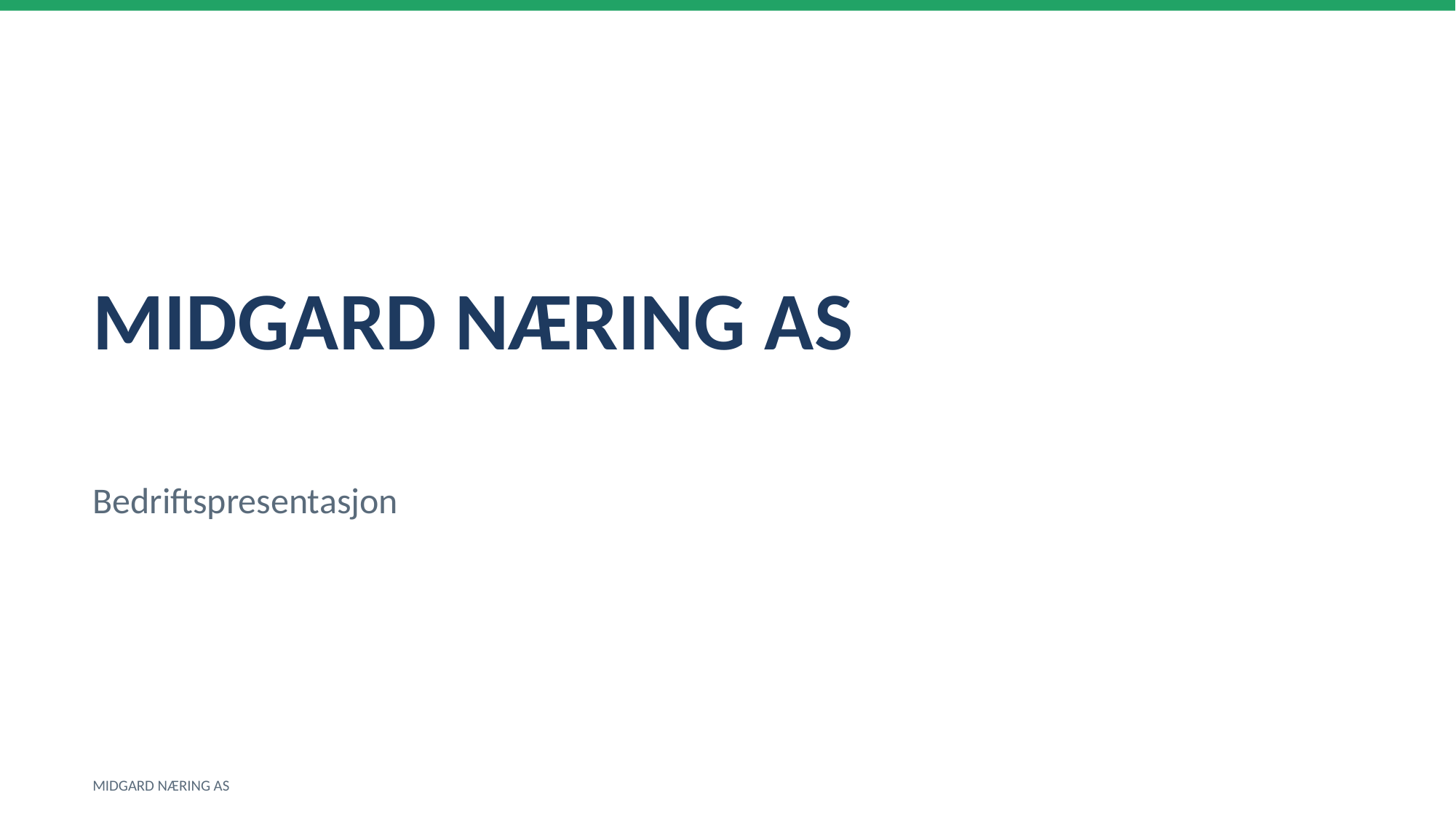

MIDGARD NÆRING AS
Bedriftspresentasjon
MIDGARD NÆRING AS